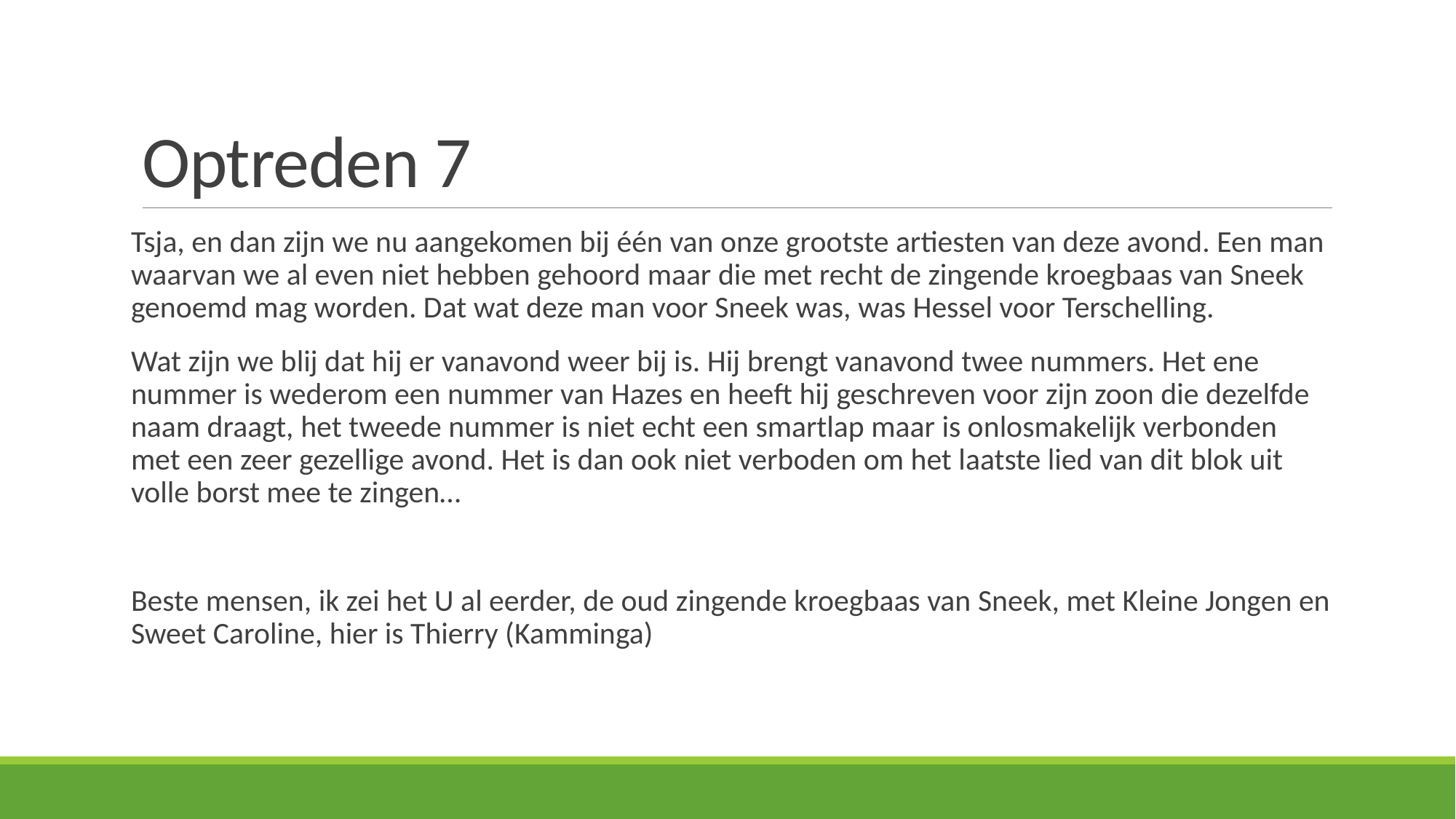

# Optreden 7
Tsja, en dan zijn we nu aangekomen bij één van onze grootste artiesten van deze avond. Een man waarvan we al even niet hebben gehoord maar die met recht de zingende kroegbaas van Sneek genoemd mag worden. Dat wat deze man voor Sneek was, was Hessel voor Terschelling.
Wat zijn we blij dat hij er vanavond weer bij is. Hij brengt vanavond twee nummers. Het ene nummer is wederom een nummer van Hazes en heeft hij geschreven voor zijn zoon die dezelfde naam draagt, het tweede nummer is niet echt een smartlap maar is onlosmakelijk verbonden met een zeer gezellige avond. Het is dan ook niet verboden om het laatste lied van dit blok uit volle borst mee te zingen…

Beste mensen, ik zei het U al eerder, de oud zingende kroegbaas van Sneek, met Kleine Jongen en Sweet Caroline, hier is Thierry (Kamminga)